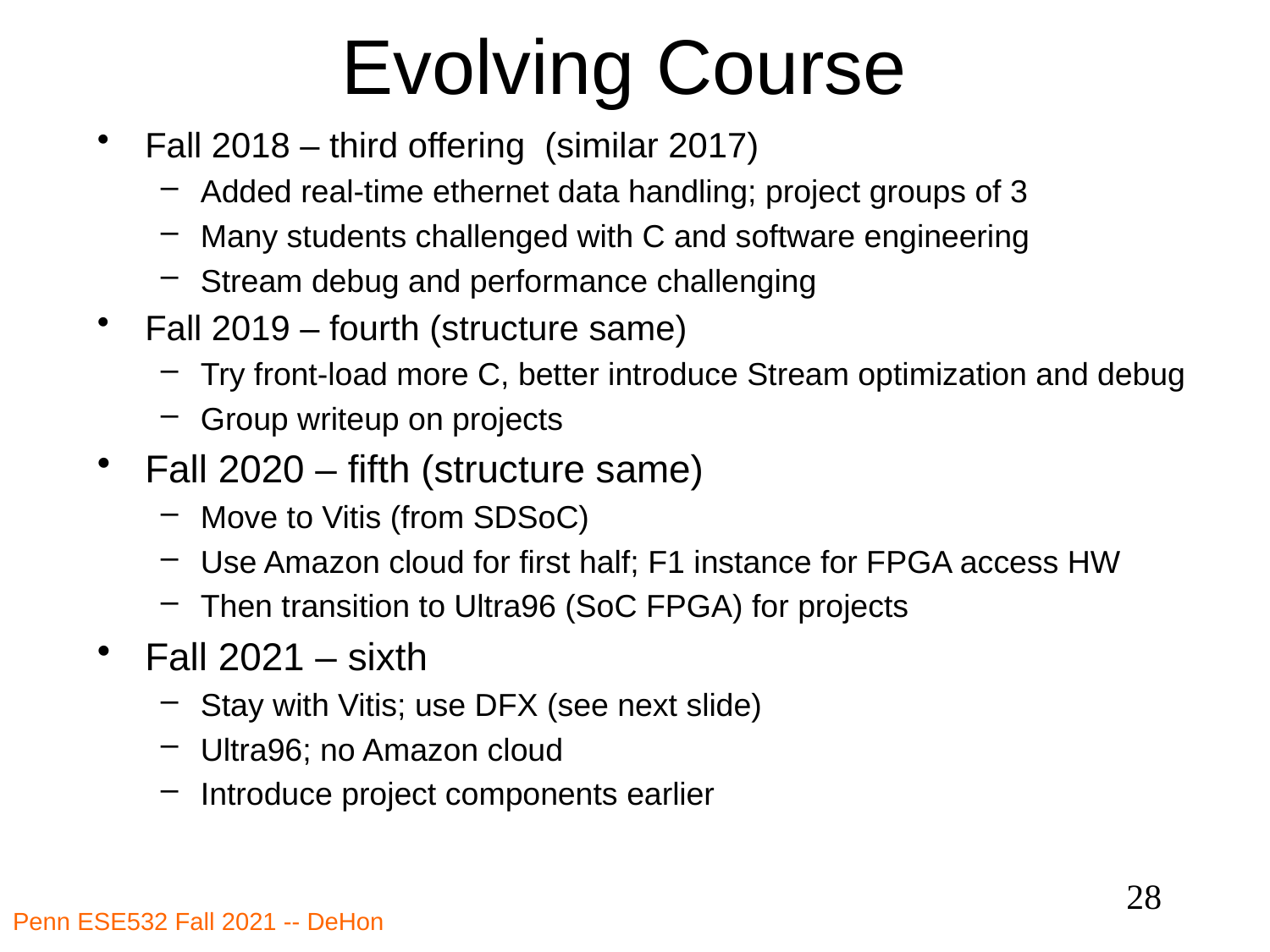

# Evolving Course
Fall 2018 – third offering  (similar 2017)
Added real-time ethernet data handling; project groups of 3
Many students challenged with C and software engineering
Stream debug and performance challenging
Fall 2019 – fourth (structure same)
Try front-load more C, better introduce Stream optimization and debug
Group writeup on projects
Fall 2020 – fifth (structure same)
Move to Vitis (from SDSoC)
Use Amazon cloud for first half; F1 instance for FPGA access HW
Then transition to Ultra96 (SoC FPGA) for projects
Fall 2021 – sixth
Stay with Vitis; use DFX (see next slide)
Ultra96; no Amazon cloud
Introduce project components earlier

28
Penn ESE532 Fall 2021 -- DeHon